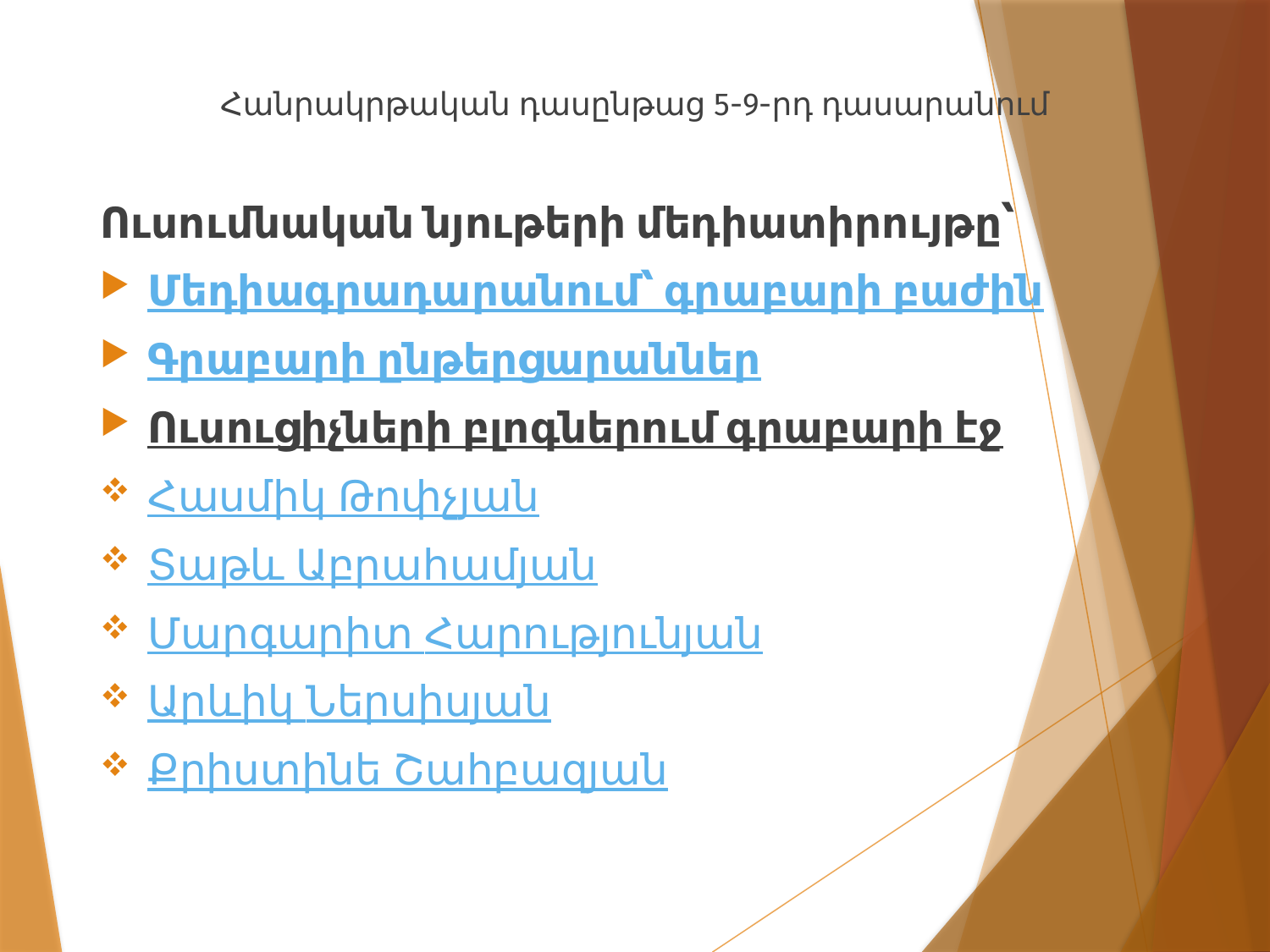

Հանրակրթական դասընթաց 5-9-րդ դասարանում

Ուսումնական նյութերի մեդիատիրույթը՝
Մեդիագրադարանում՝ գրաբարի բաժին
Գրաբարի ընթերցարաններ
Ուսուցիչների բլոգներում գրաբարի էջ
Հասմիկ Թոփչյան
Տաթև Աբրահամյան
Մարգարիտ Հարությունյան
Արևիկ Ներսիսյան
Քրիստինե Շահբազյան